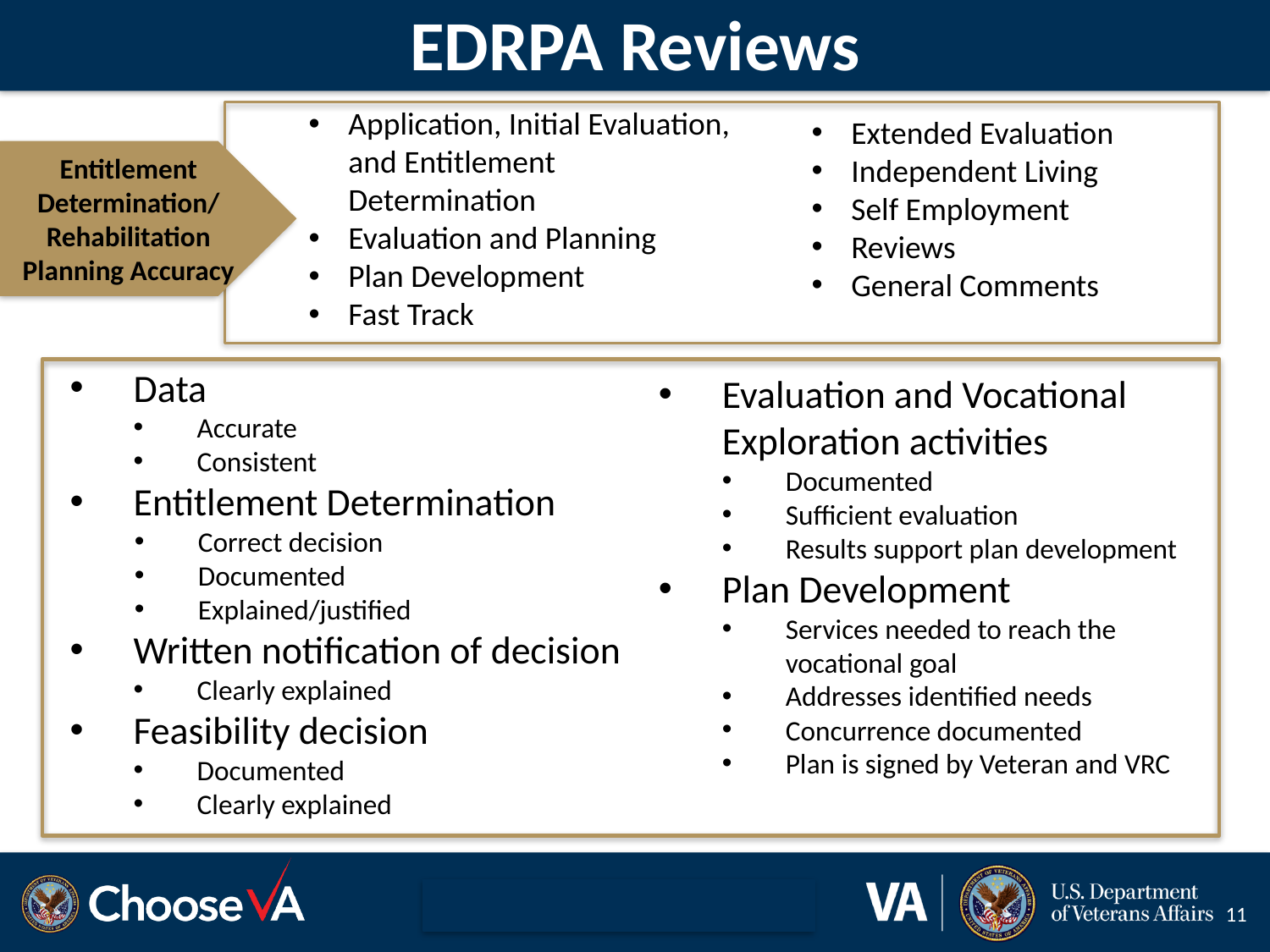

# EDRPA Reviews
Application, Initial Evaluation, and Entitlement Determination
Evaluation and Planning
Plan Development
Fast Track

Extended Evaluation
Independent Living
Self Employment
Reviews
General Comments
Entitlement Determination/ Rehabilitation Planning Accuracy
Data
Accurate
Consistent
Entitlement Determination
Correct decision
Documented
Explained/justified
Written notification of decision
Clearly explained
Feasibility decision
Documented
Clearly explained

Evaluation and Vocational Exploration activities
Documented
Sufficient evaluation
Results support plan development
Plan Development
Services needed to reach the vocational goal
Addresses identified needs
Concurrence documented
Plan is signed by Veteran and VRC
11